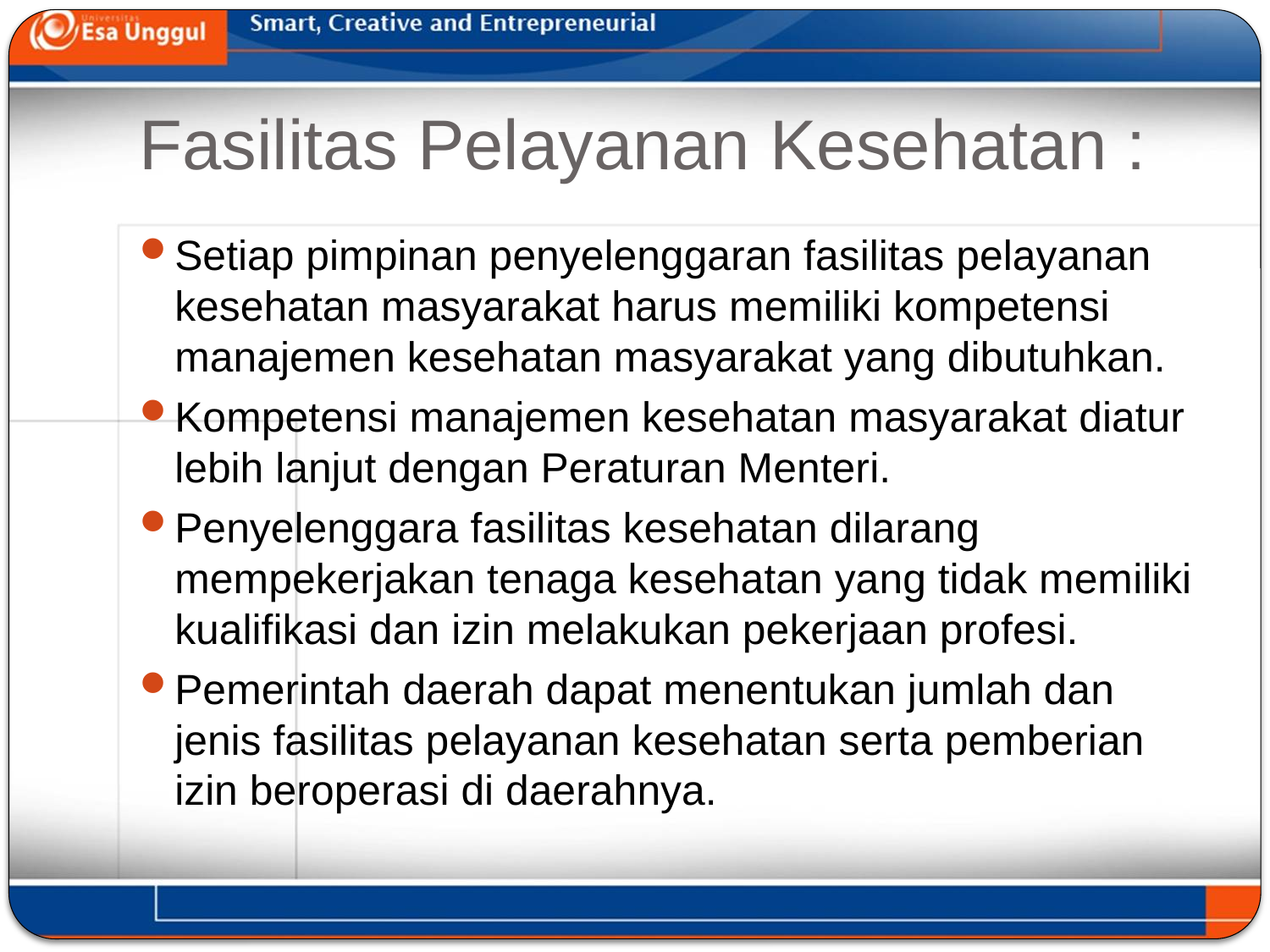

# Fasilitas Pelayanan Kesehatan :
Setiap pimpinan penyelenggaran fasilitas pelayanan kesehatan masyarakat harus memiliki kompetensi manajemen kesehatan masyarakat yang dibutuhkan.
Kompetensi manajemen kesehatan masyarakat diatur lebih lanjut dengan Peraturan Menteri.
Penyelenggara fasilitas kesehatan dilarang mempekerjakan tenaga kesehatan yang tidak memiliki kualifikasi dan izin melakukan pekerjaan profesi.
Pemerintah daerah dapat menentukan jumlah dan jenis fasilitas pelayanan kesehatan serta pemberian izin beroperasi di daerahnya.